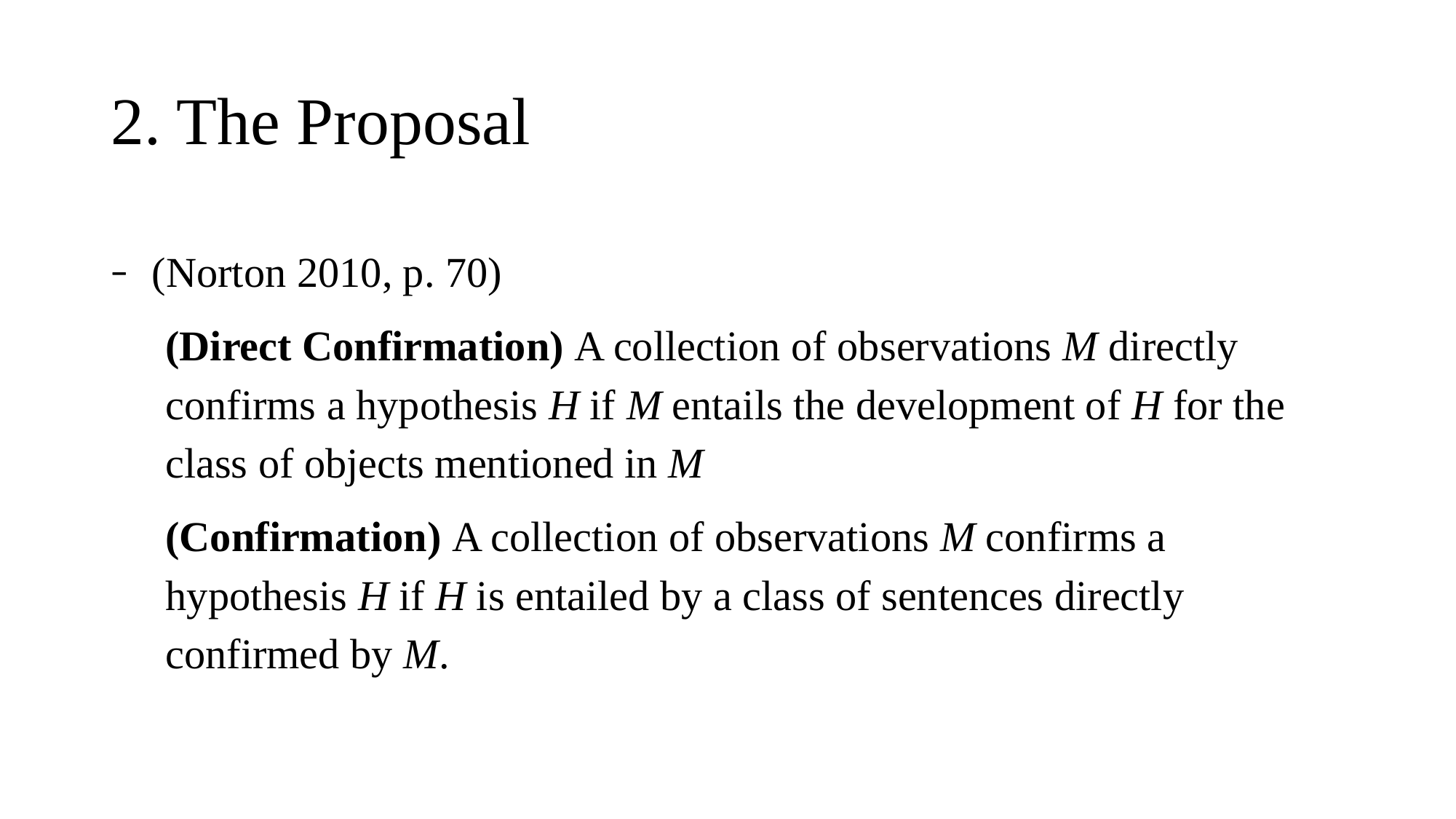

# 2. The Proposal
(Norton 2010, p. 70)
(Direct Confirmation) A collection of observations M directly confirms a hypothesis H if M entails the development of H for the class of objects mentioned in M
(Confirmation) A collection of observations M confirms a hypothesis H if H is entailed by a class of sentences directly confirmed by M.